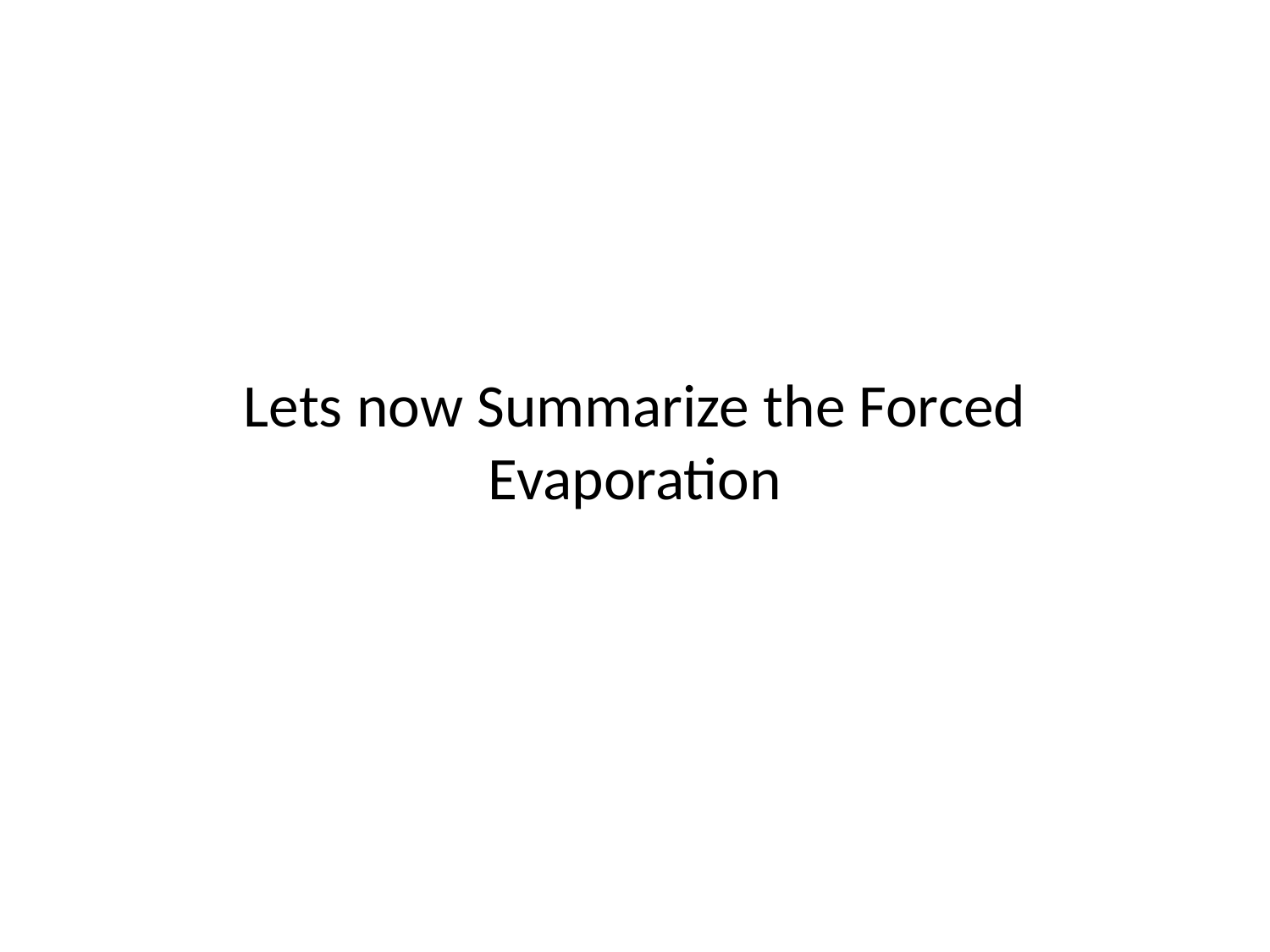

# Lets now Summarize the Forced Evaporation